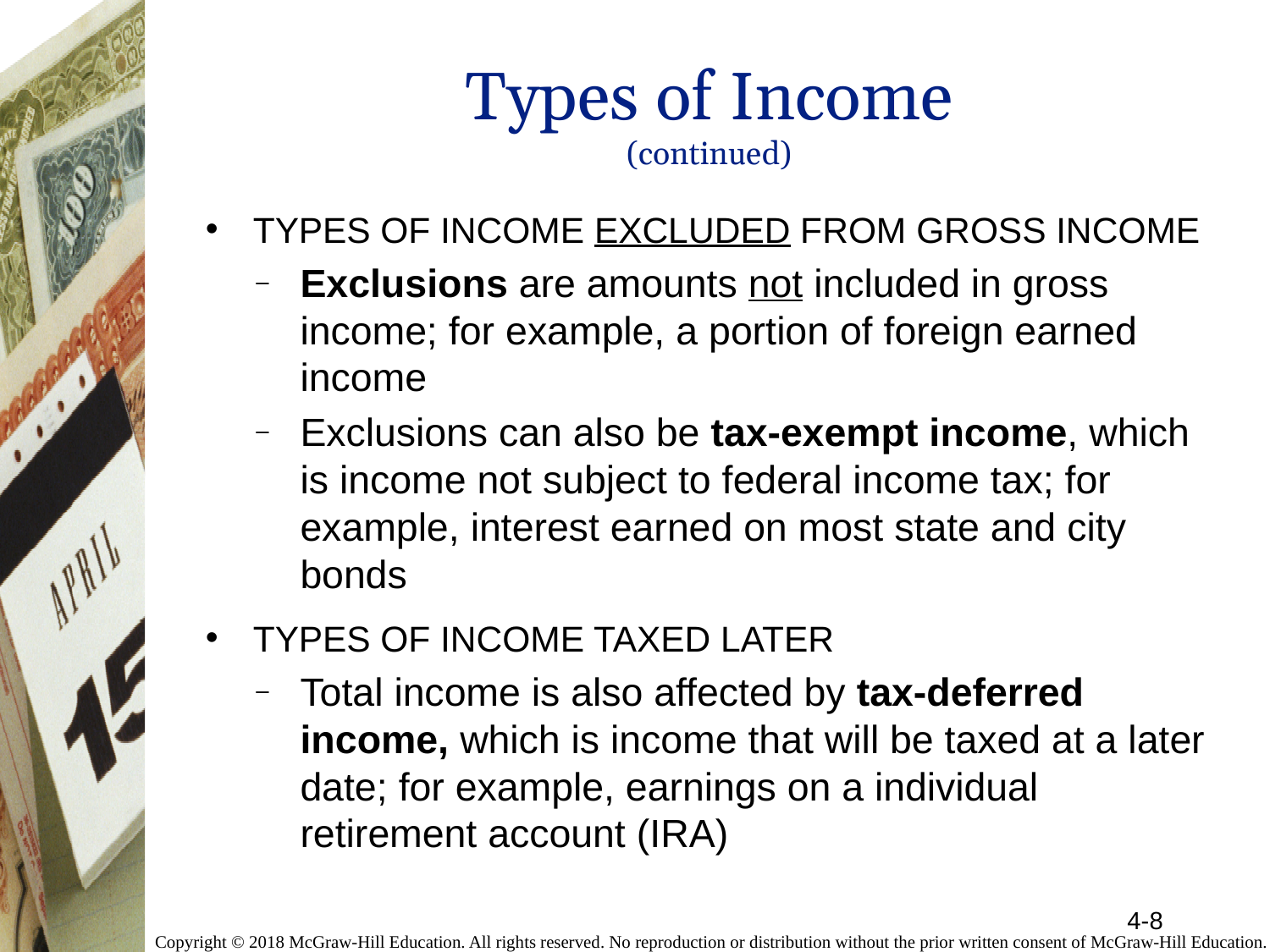

# Types of Income (continued)
TYPES OF INCOME EXCLUDED FROM GROSS INCOME
Exclusions are amounts not included in gross income; for example, a portion of foreign earned income
Exclusions can also be tax-exempt income, which is income not subject to federal income tax; for example, interest earned on most state and city bonds
TYPES OF INCOME TAXED LATER
Total income is also affected by tax-deferred income, which is income that will be taxed at a later date; for example, earnings on a individual retirement account (IRA)
4-8